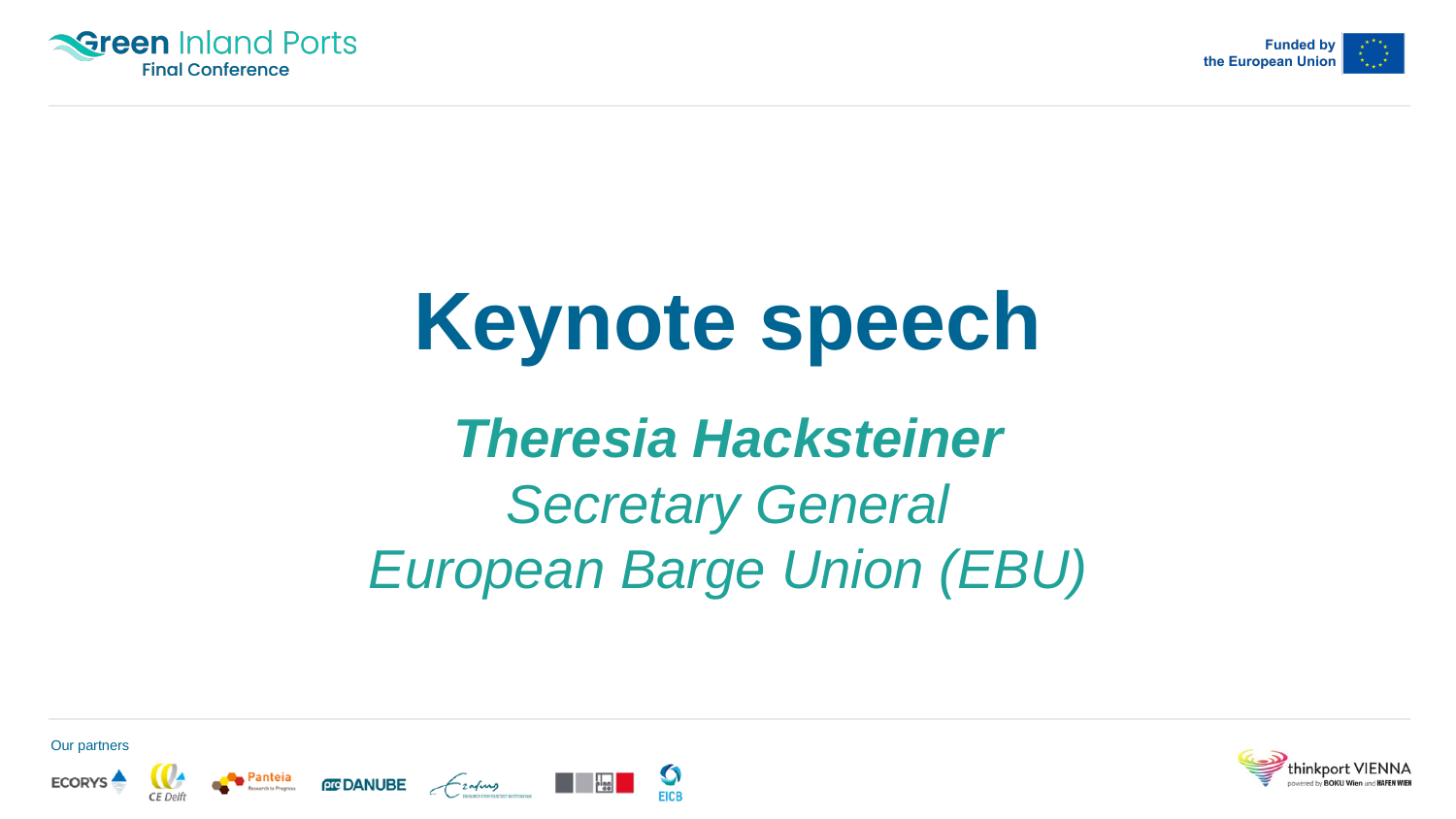

# Keynote speech
Theresia Hacksteiner
Secretary General
European Barge Union (EBU)